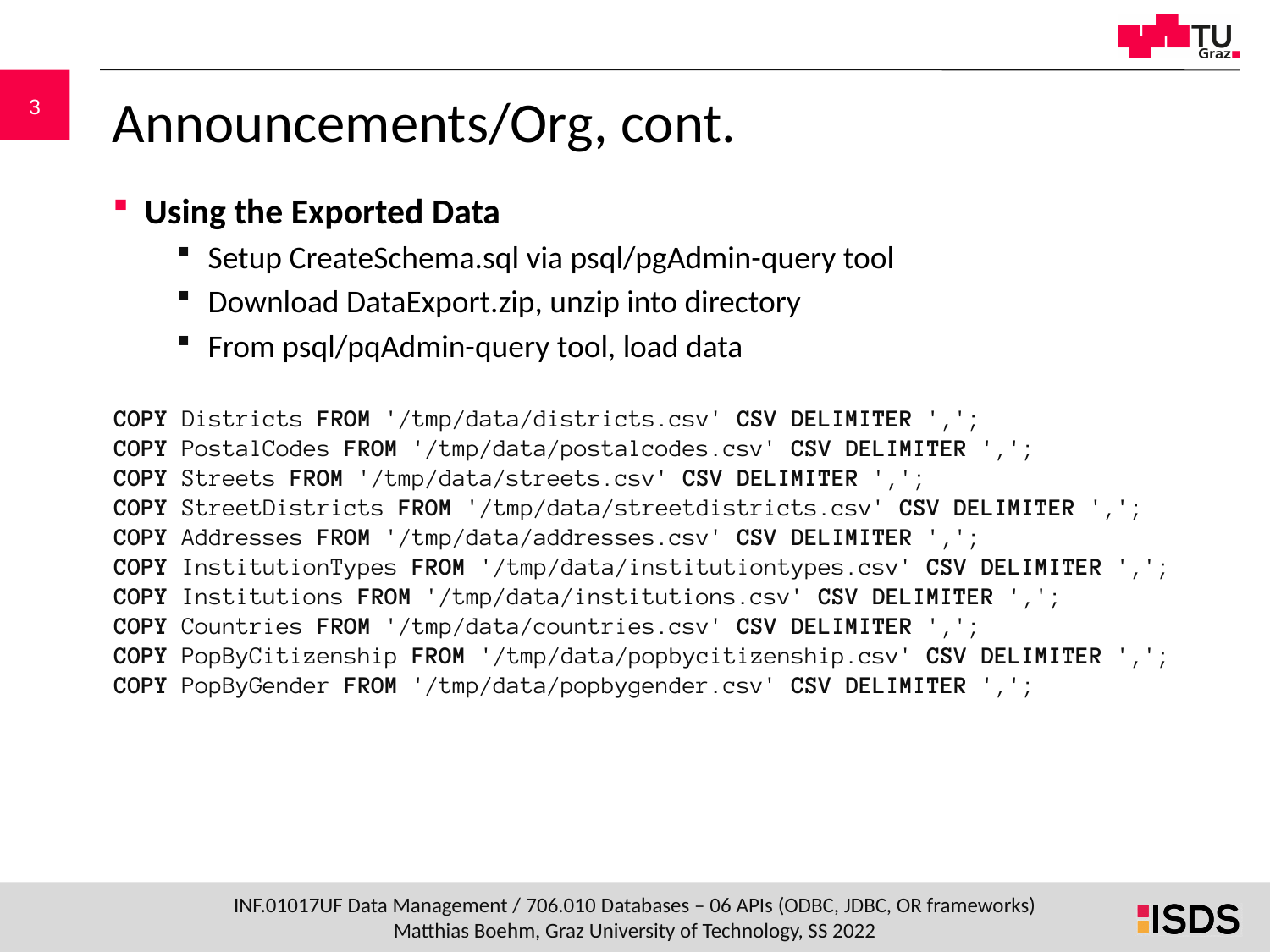

# Announcements/Org, cont.
Using the Exported Data
Setup CreateSchema.sql via psql/pgAdmin-query tool
Download DataExport.zip, unzip into directory
From psql/pqAdmin-query tool, load data
COPY Districts FROM '/tmp/data/districts.csv' CSV DELIMITER ',';
COPY PostalCodes FROM '/tmp/data/postalcodes.csv' CSV DELIMITER ',';
COPY Streets FROM '/tmp/data/streets.csv' CSV DELIMITER ',';
COPY StreetDistricts FROM '/tmp/data/streetdistricts.csv' CSV DELIMITER ',';
COPY Addresses FROM '/tmp/data/addresses.csv' CSV DELIMITER ',';
COPY InstitutionTypes FROM '/tmp/data/institutiontypes.csv' CSV DELIMITER ',';
COPY Institutions FROM '/tmp/data/institutions.csv' CSV DELIMITER ',';
COPY Countries FROM '/tmp/data/countries.csv' CSV DELIMITER ',';
COPY PopByCitizenship FROM '/tmp/data/popbycitizenship.csv' CSV DELIMITER ',';
COPY PopByGender FROM '/tmp/data/popbygender.csv' CSV DELIMITER ',';